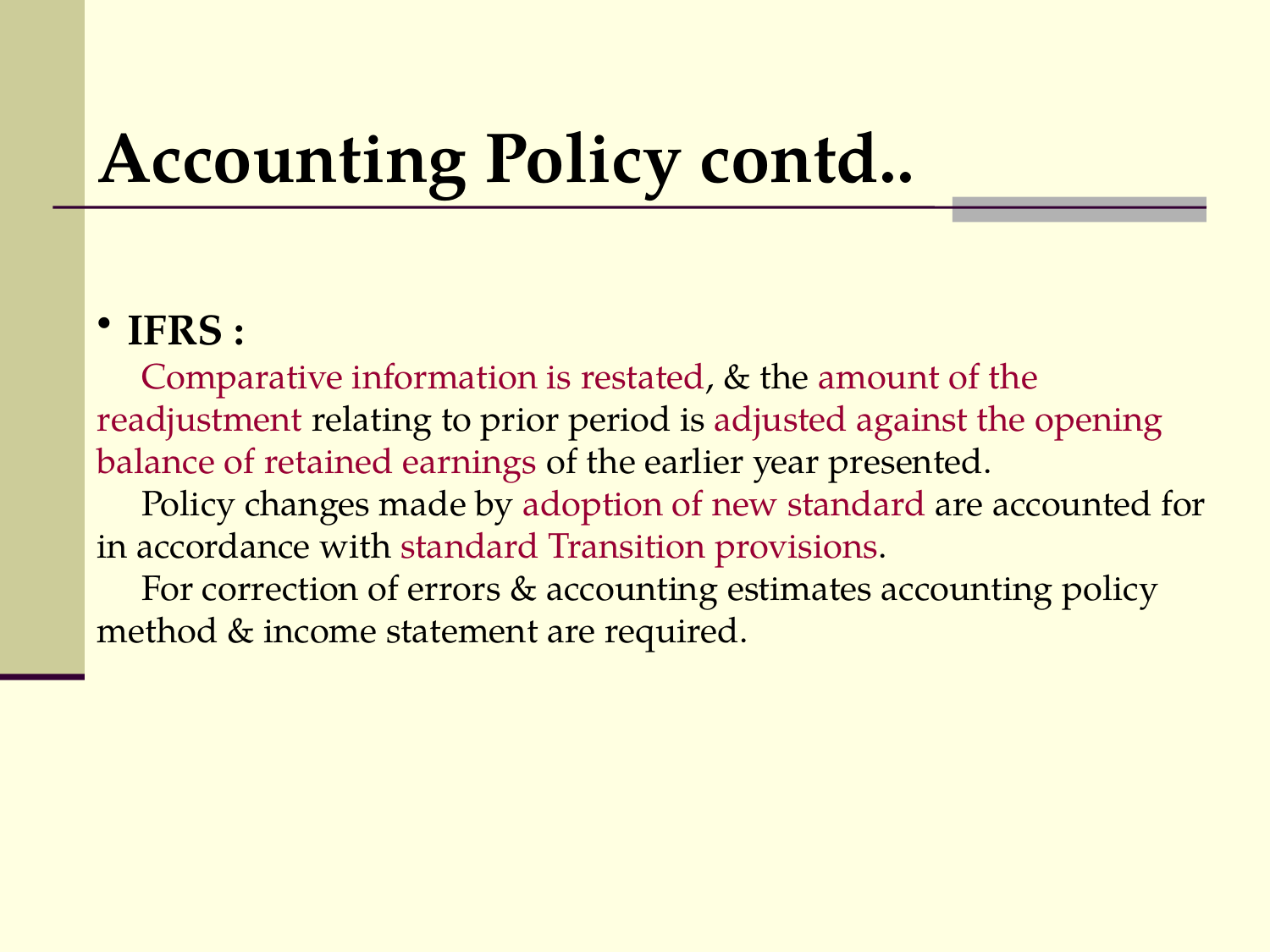

Accounting Policy contd..
IFRS :
     Comparative information is restated, & the amount of the readjustment relating to prior period is adjusted against the opening balance of retained earnings of the earlier year presented.
     Policy changes made by adoption of new standard are accounted for
in accordance with standard Transition provisions.
     For correction of errors & accounting estimates accounting policy method & income statement are required.